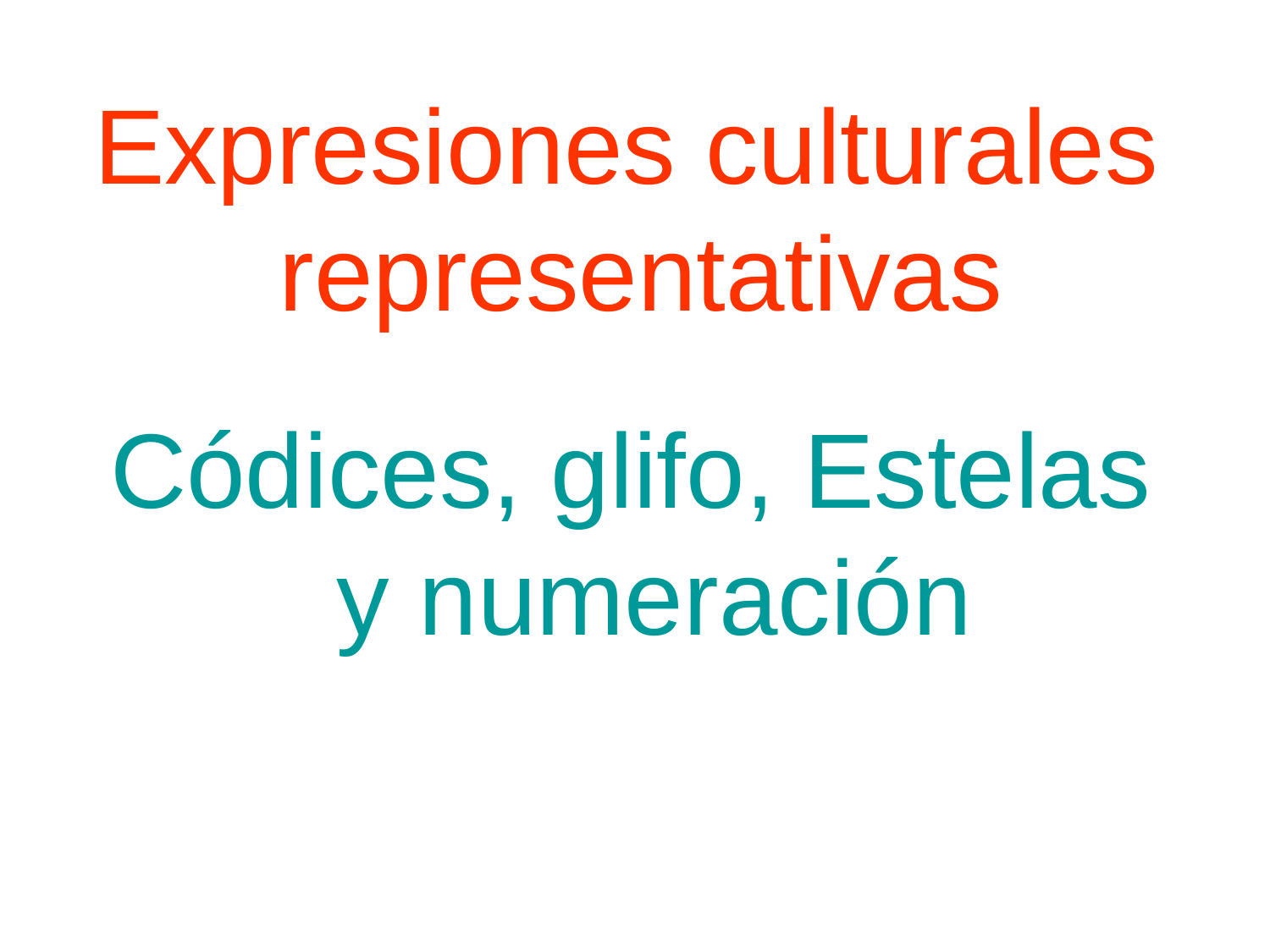

# Expresiones culturales representativas
Códices, glifo, Estelas y numeración